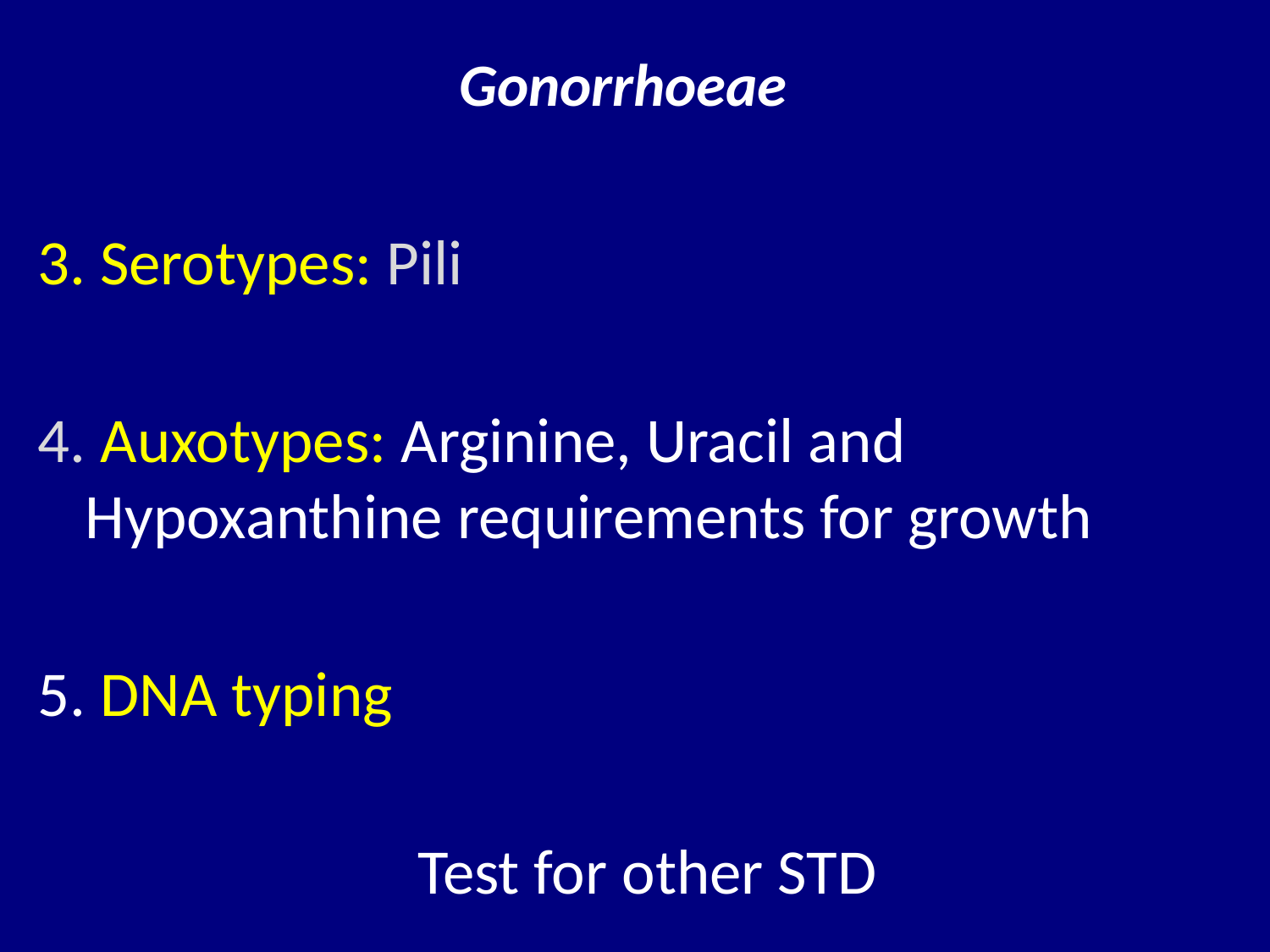

# Gonorrhoeae

3. Serotypes: Pili

4. Auxotypes: Arginine, Uracil and Hypoxanthine requirements for growth

5. DNA typing

Test for other STD